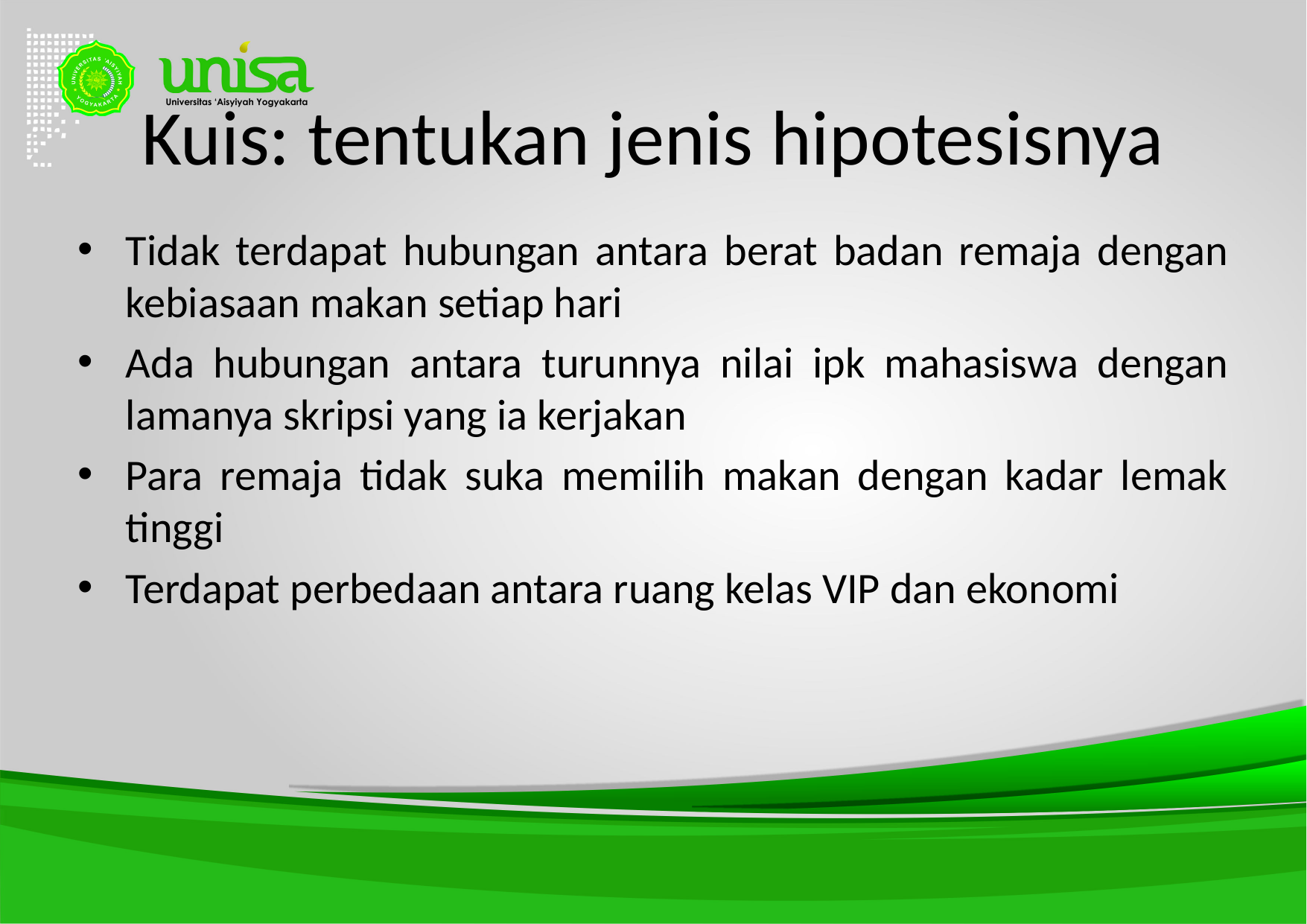

# Kuis: tentukan jenis hipotesisnya
Tidak terdapat hubungan antara berat badan remaja dengan kebiasaan makan setiap hari
Ada hubungan antara turunnya nilai ipk mahasiswa dengan lamanya skripsi yang ia kerjakan
Para remaja tidak suka memilih makan dengan kadar lemak tinggi
Terdapat perbedaan antara ruang kelas VIP dan ekonomi